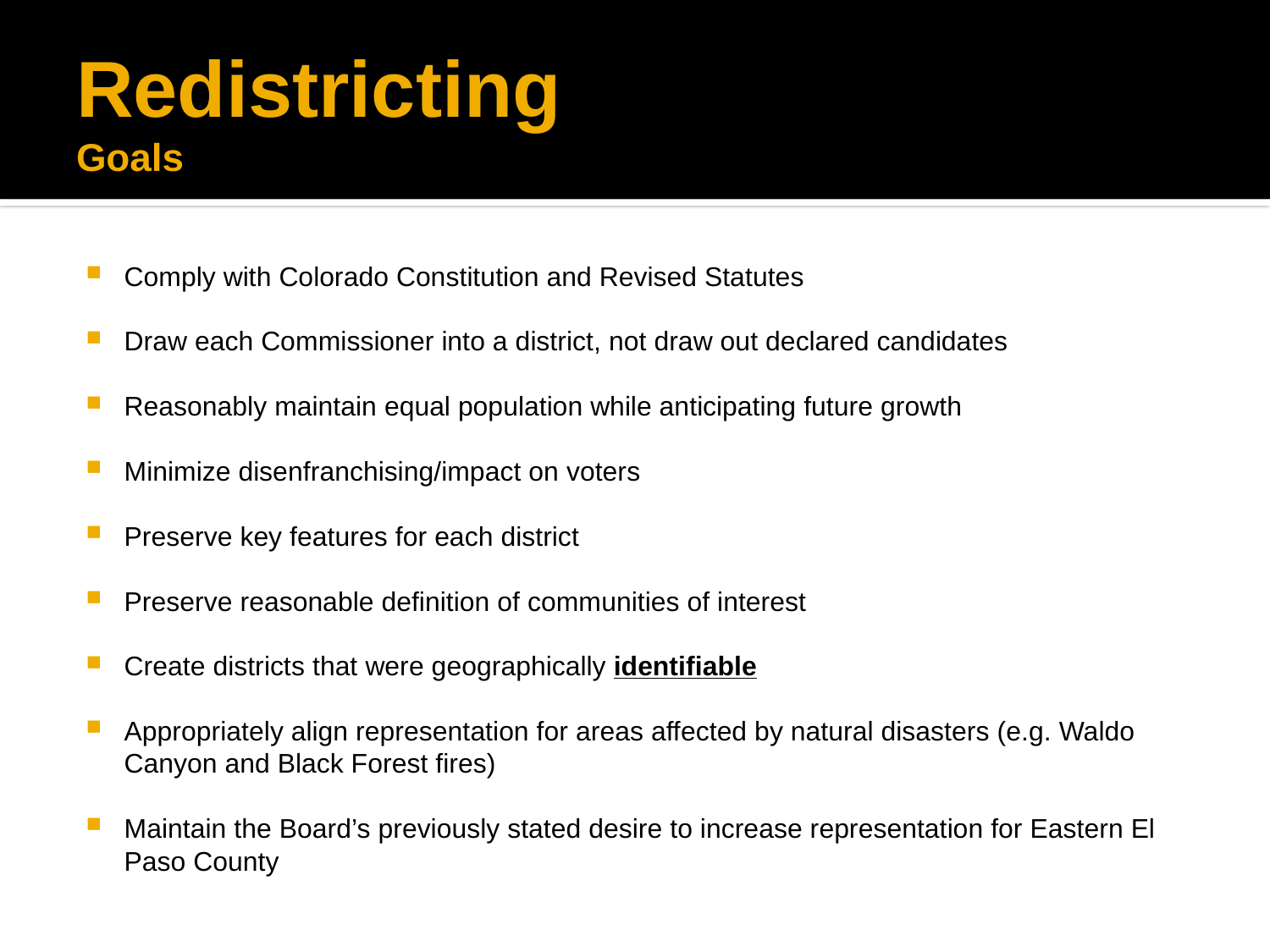

# Redistricting Goals
Comply with Colorado Constitution and Revised Statutes

Draw each Commissioner into a district, not draw out declared candidates

Reasonably maintain equal population while anticipating future growth

Minimize disenfranchising/impact on voters

Preserve key features for each district

Preserve reasonable definition of communities of interest

Create districts that were geographically identifiable

Appropriately align representation for areas affected by natural disasters (e.g. Waldo Canyon and Black Forest fires)

Maintain the Board’s previously stated desire to increase representation for Eastern El Paso County